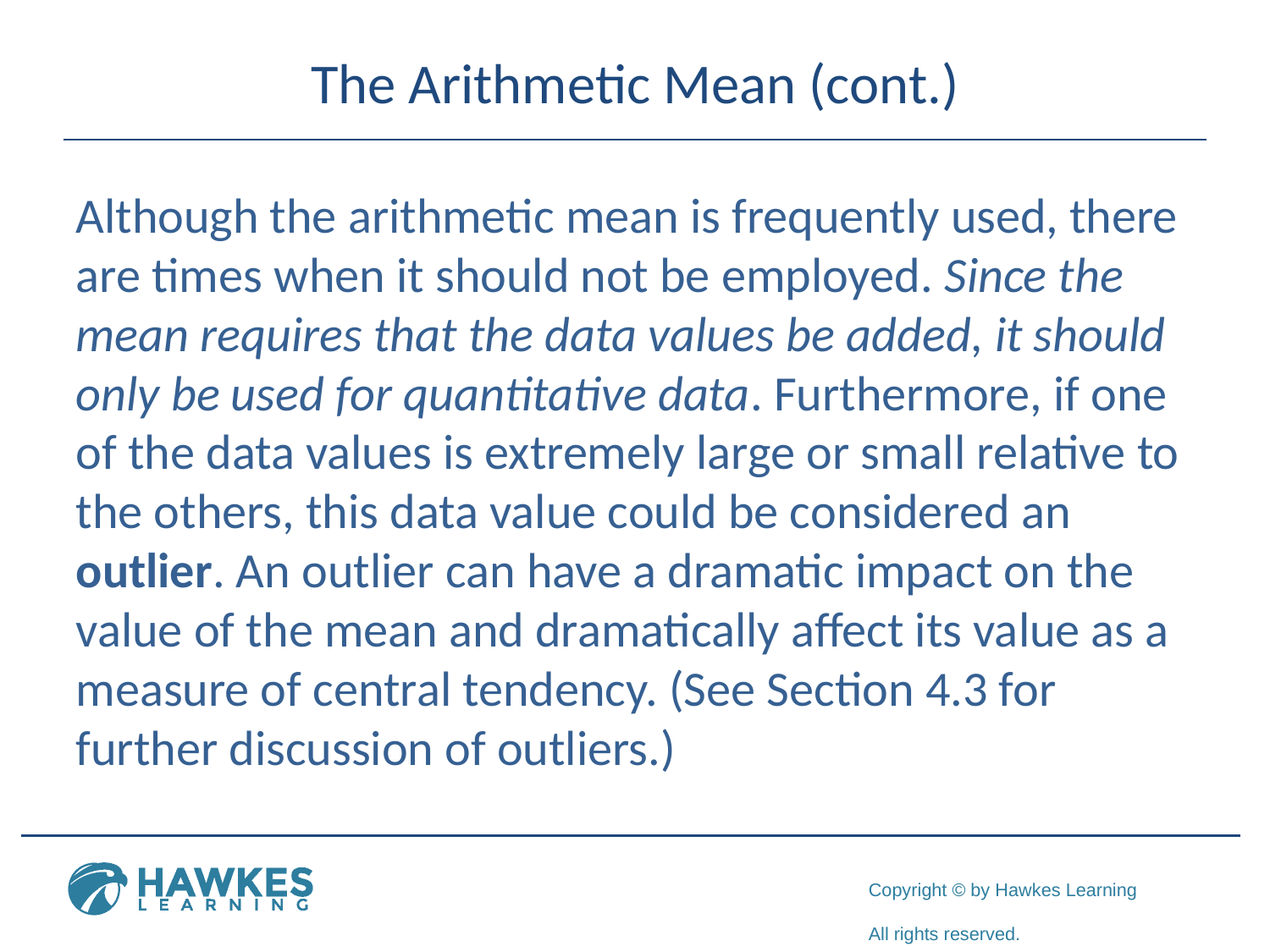

# The Arithmetic Mean (cont.)
Although the arithmetic mean is frequently used, there are times when it should not be employed. Since the mean requires that the data values be added, it should only be used for quantitative data. Furthermore, if one of the data values is extremely large or small relative to the others, this data value could be considered an outlier. An outlier can have a dramatic impact on the value of the mean and dramatically affect its value as a measure of central tendency. (See Section 4.3 for further discussion of outliers.)